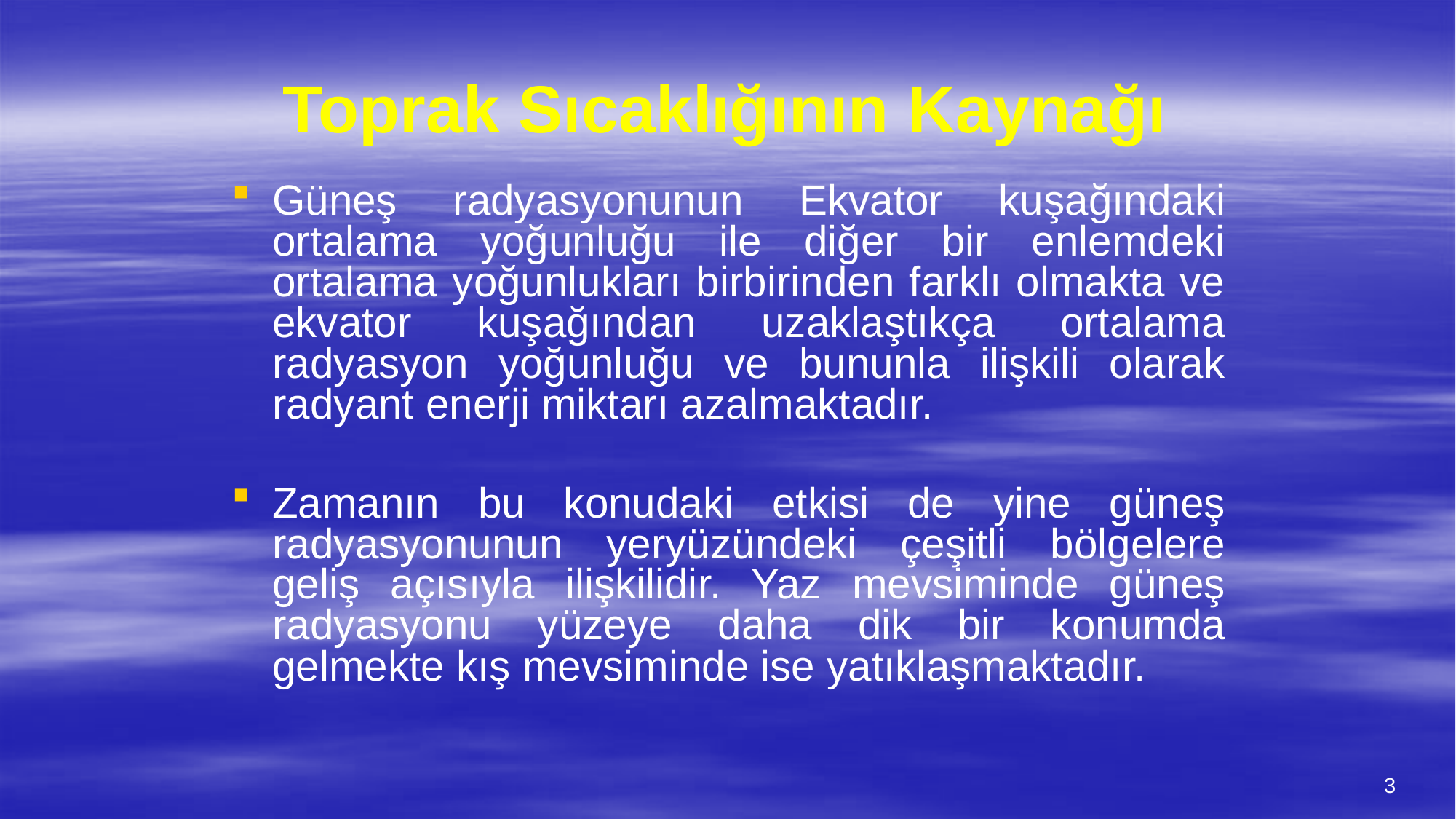

# Toprak Sıcaklığının Kaynağı
Güneş radyasyonunun Ekvator kuşağındaki ortalama yoğunluğu ile diğer bir enlemdeki ortalama yoğunlukları birbirinden farklı olmakta ve ekvator kuşağından uzaklaştıkça ortalama radyasyon yoğunluğu ve bununla ilişkili olarak radyant enerji miktarı azalmaktadır.

Zamanın bu konudaki etkisi de yine güneş radyasyonunun yeryüzündeki çeşitli bölgelere geliş açısıyla ilişkilidir. Yaz mevsiminde güneş radyasyonu yüzeye daha dik bir konumda gelmekte kış mevsiminde ise yatıklaşmaktadır.
3